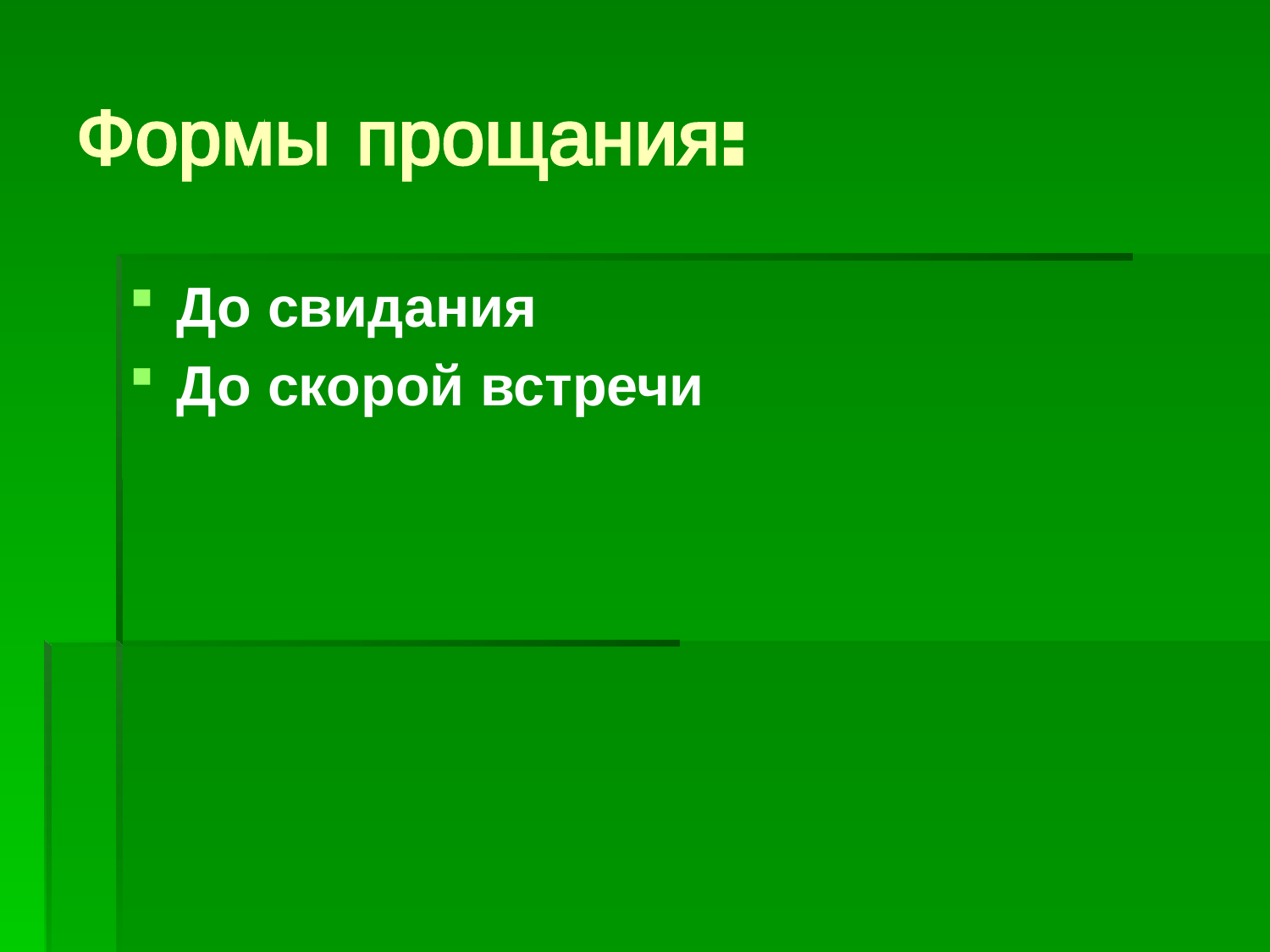

# Формы прощания:
До свидания
До скорой встречи